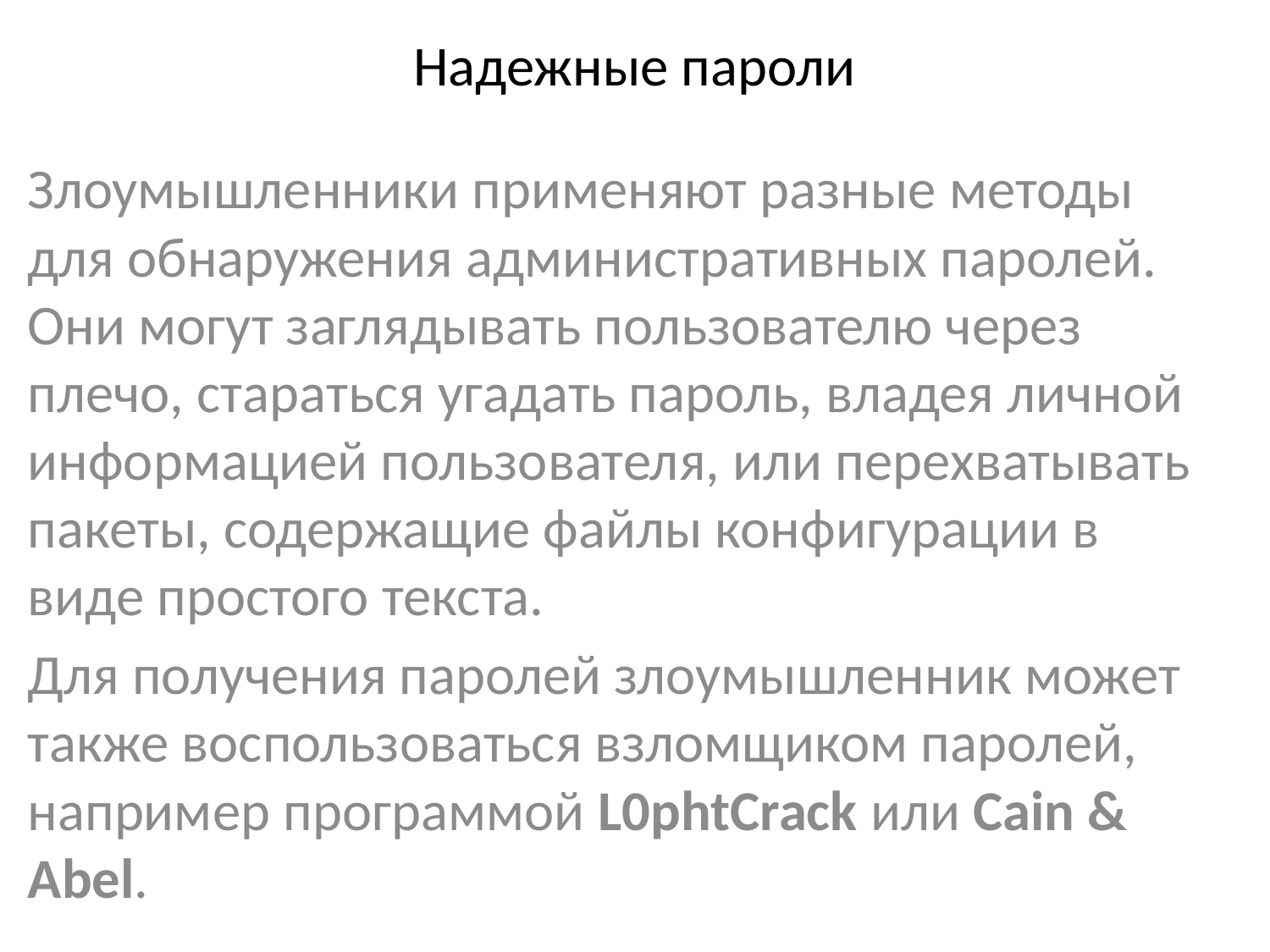

# Надежные пароли
Злоумышленники применяют разные методы для обнаружения административных паролей. Они могут заглядывать пользователю через плечо, стараться угадать пароль, владея личной информацией пользователя, или перехватывать пакеты, содержащие файлы конфигурации в виде простого текста.
Для получения паролей злоумышленник может также воспользоваться взломщиком паролей, например программой L0phtCrack или Cain & Abel.